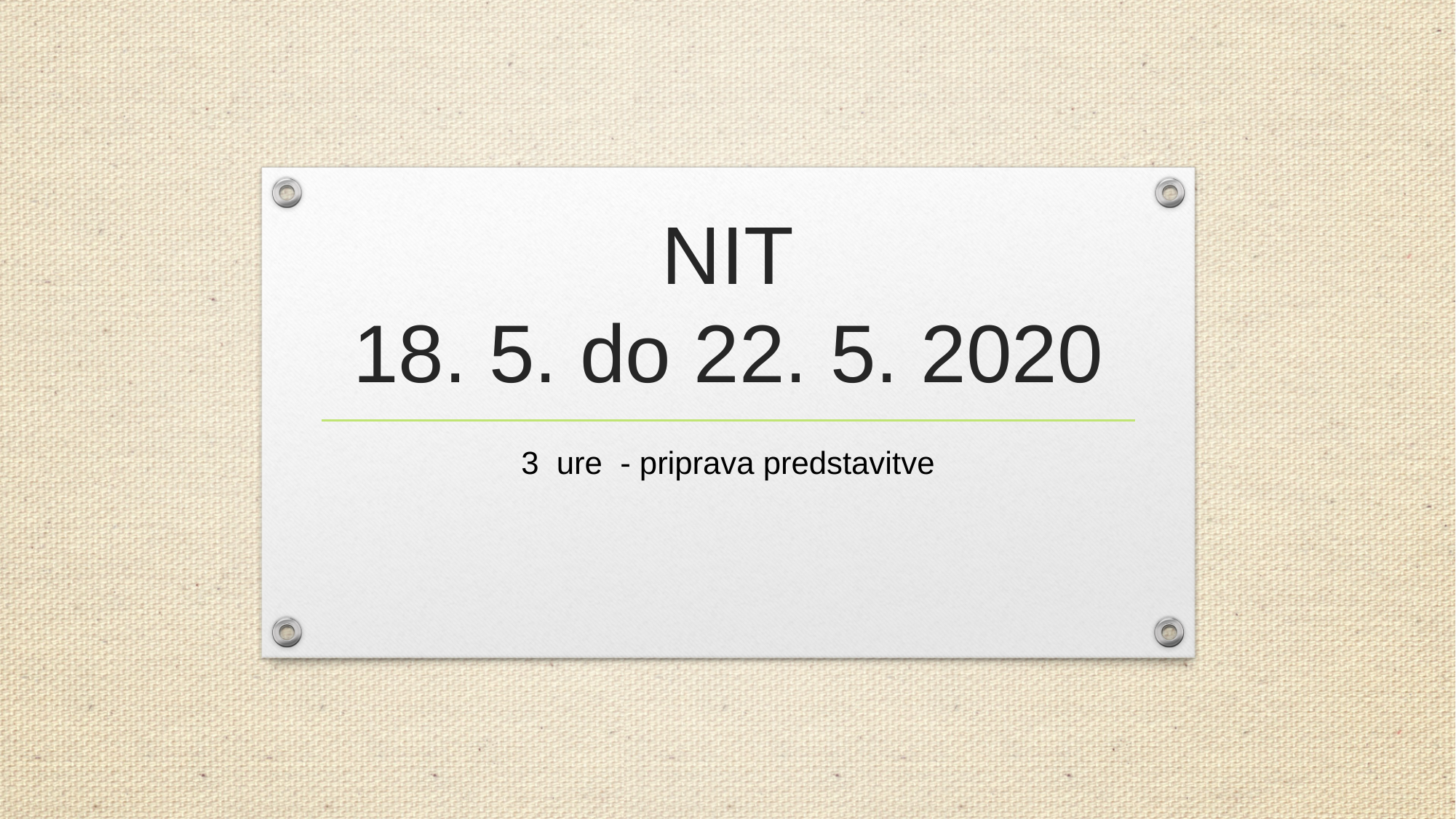

# NIT 18. 5. do 22. 5. 2020
3  ure  - priprava predstavitve